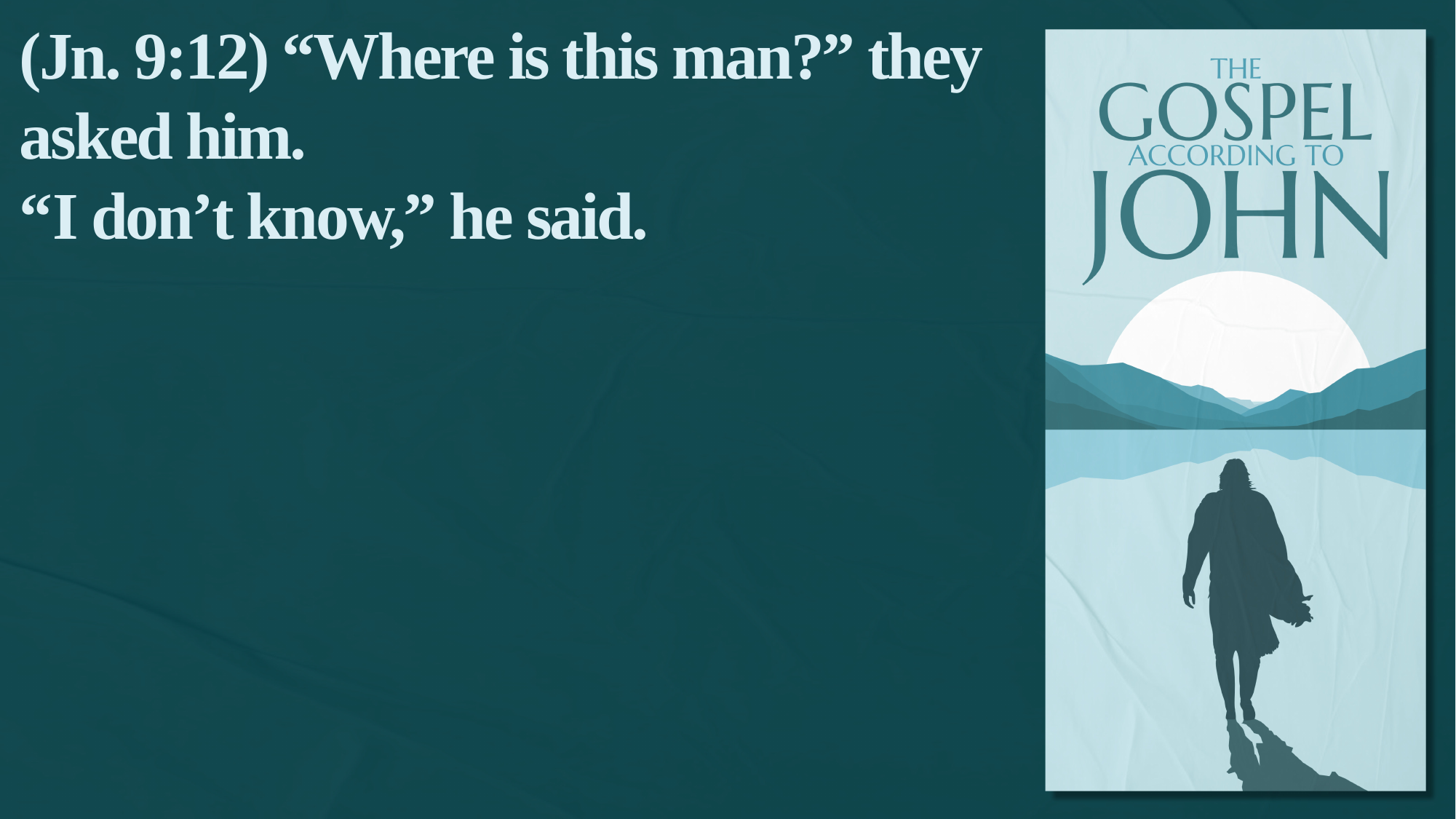

(Jn. 9:12) “Where is this man?” they asked him.
“I don’t know,” he said.